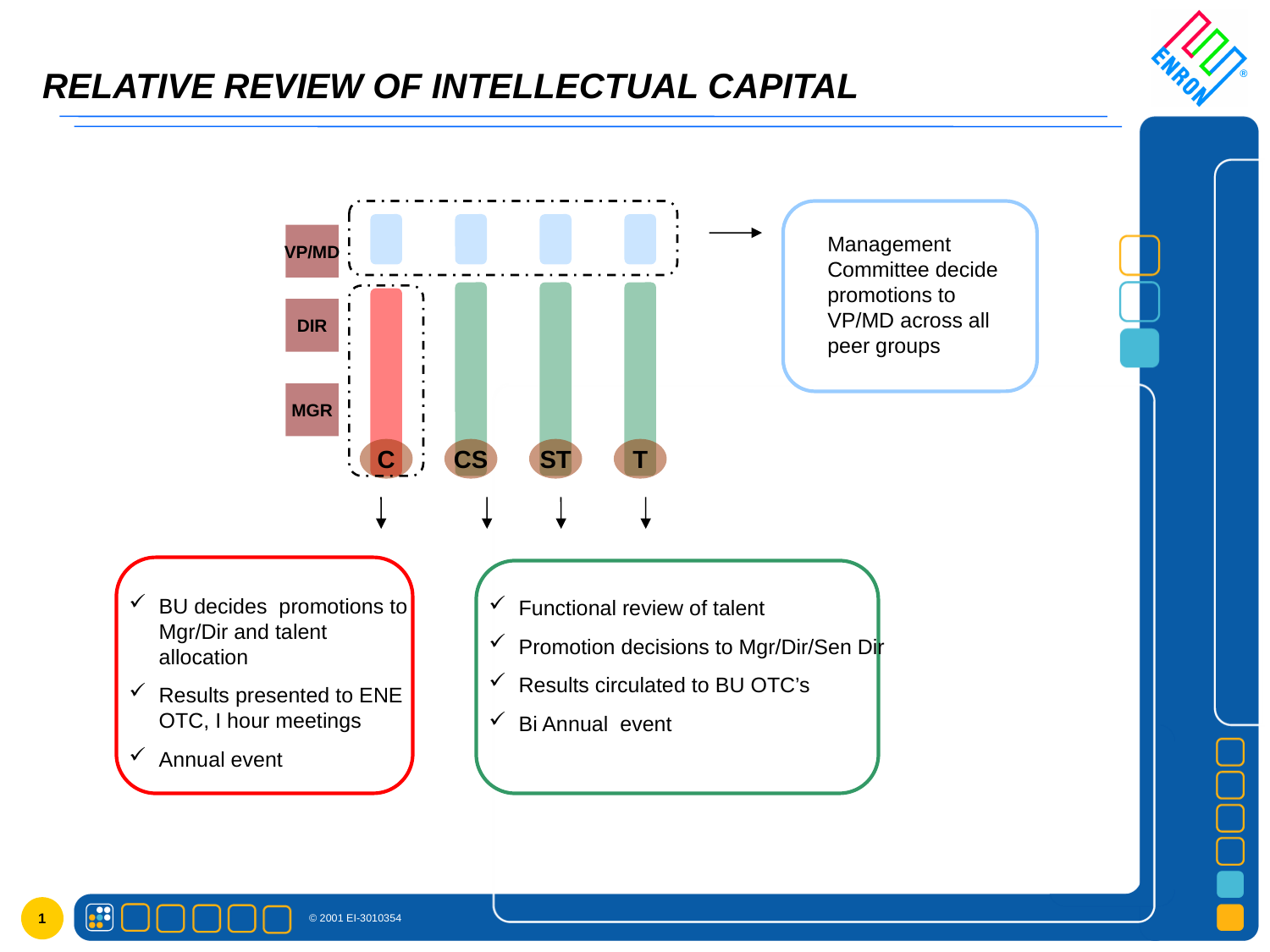

# RELATIVE REVIEW OF INTELLECTUAL CAPITAL

Management  Committee decide promotions to VP/MD across all peer groups

VP/MD

DIR
MGR
C
CS
ST
T

BU decides  promotions to Mgr/Dir and talent allocation
Results presented to ENE OTC, I hour meetings
Annual event

Functional review of talent
Promotion decisions to Mgr/Dir/Sen Dir
Results circulated to BU OTC’s
Bi Annual  event